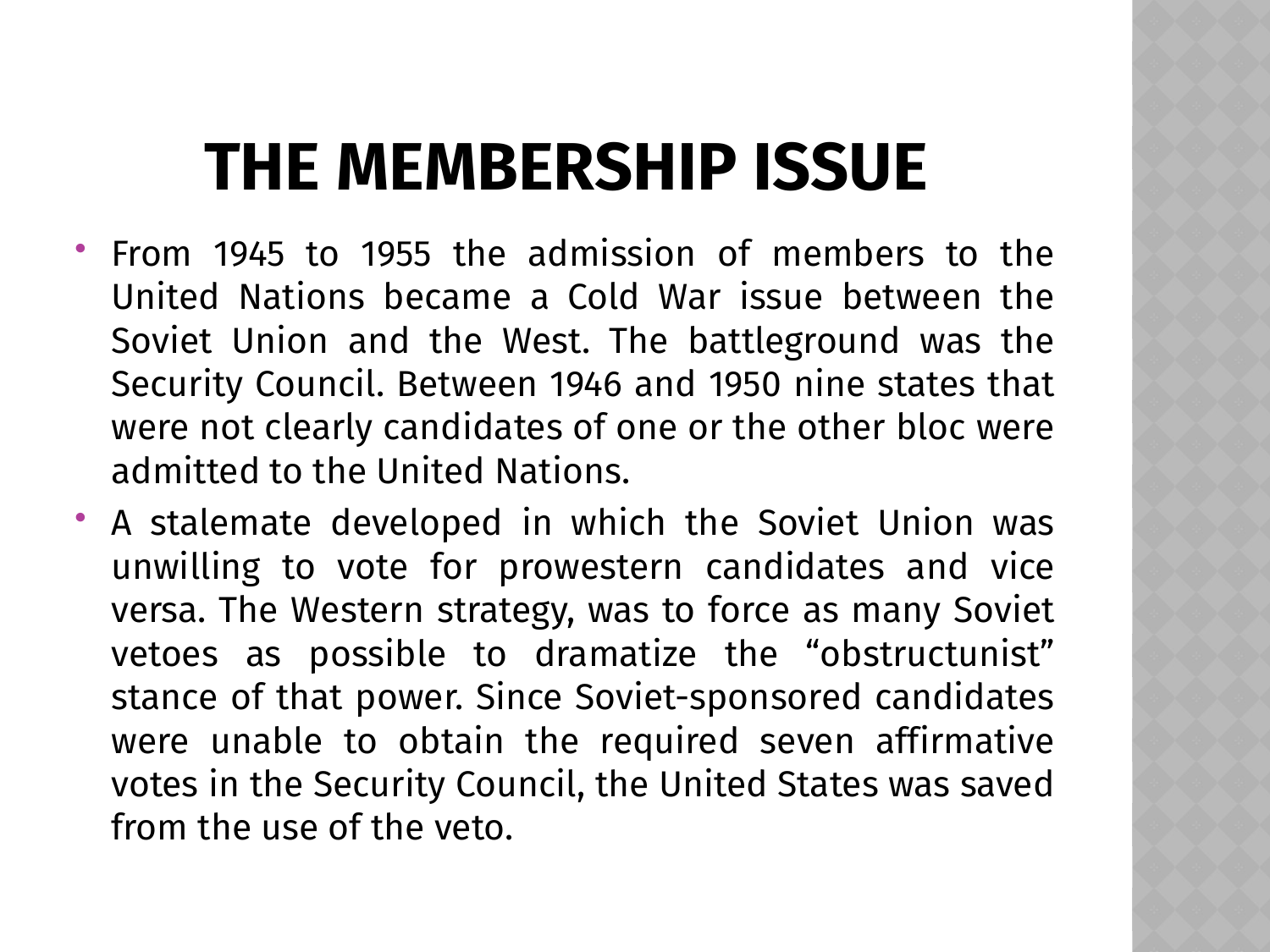

# The MEMBERSHIP ISSUE
From 1945 to 1955 the admission of members to the United Nations became a Cold War issue between the Soviet Union and the West. The battleground was the Security Council. Between 1946 and 1950 nine states that were not clearly candidates of one or the other bloc were admitted to the United Nations.
A stalemate developed in which the Soviet Union was unwilling to vote for prowestern candidates and vice versa. The Western strategy, was to force as many Soviet vetoes as possible to dramatize the “obstructunist” stance of that power. Since Soviet-sponsored candidates were unable to obtain the required seven affirmative votes in the Security Council, the United States was saved from the use of the veto.